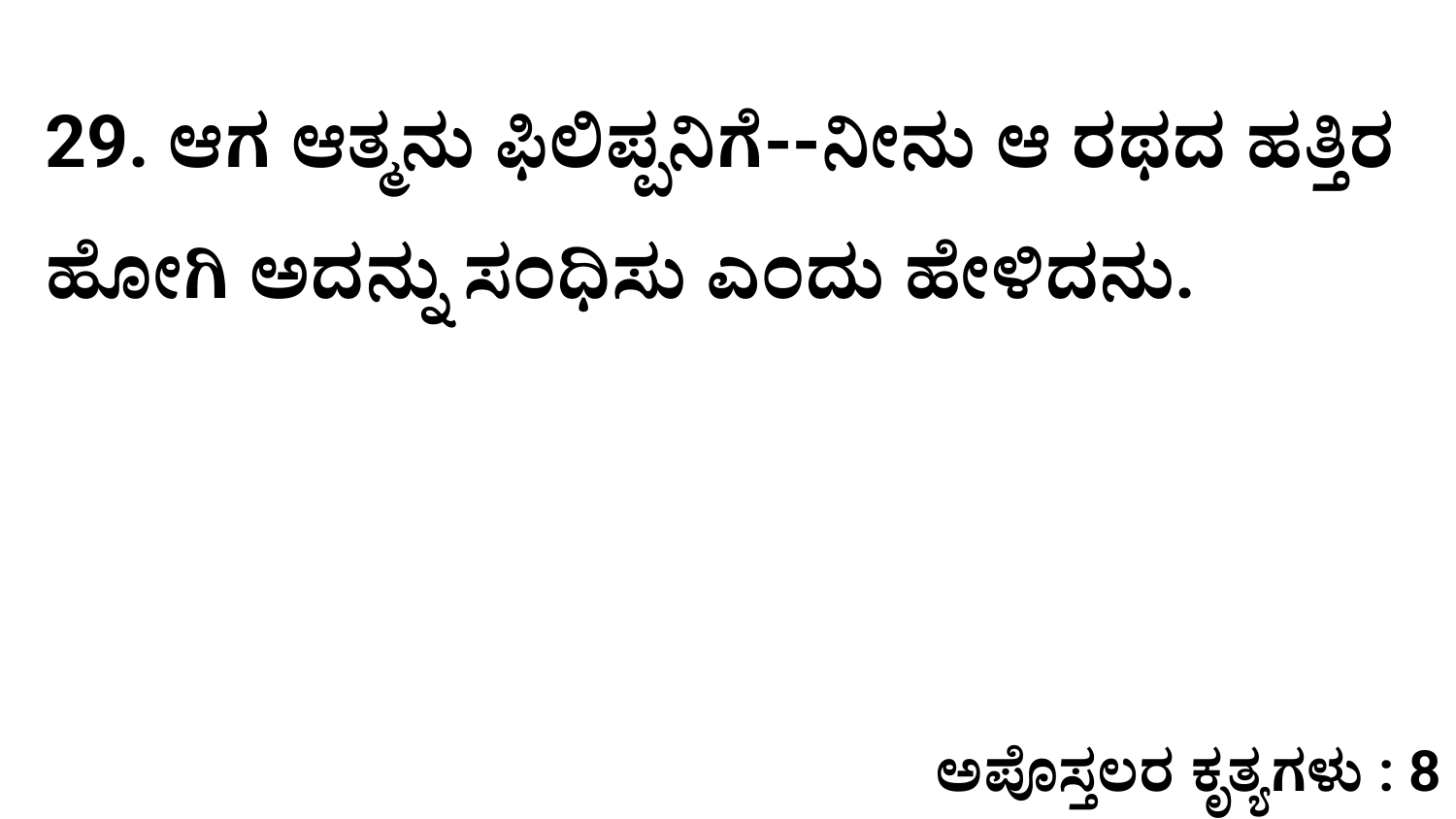

29. ಆಗ ಆತ್ಮನು ಫಿಲಿಪ್ಪನಿಗೆ--ನೀನು ಆ ರಥದ ಹತ್ತಿರ ಹೋಗಿ ಅದನ್ನು ಸಂಧಿಸು ಎಂದು ಹೇಳಿದನು.
ಅಪೊಸ್ತಲರ ಕೃತ್ಯಗಳು : 8